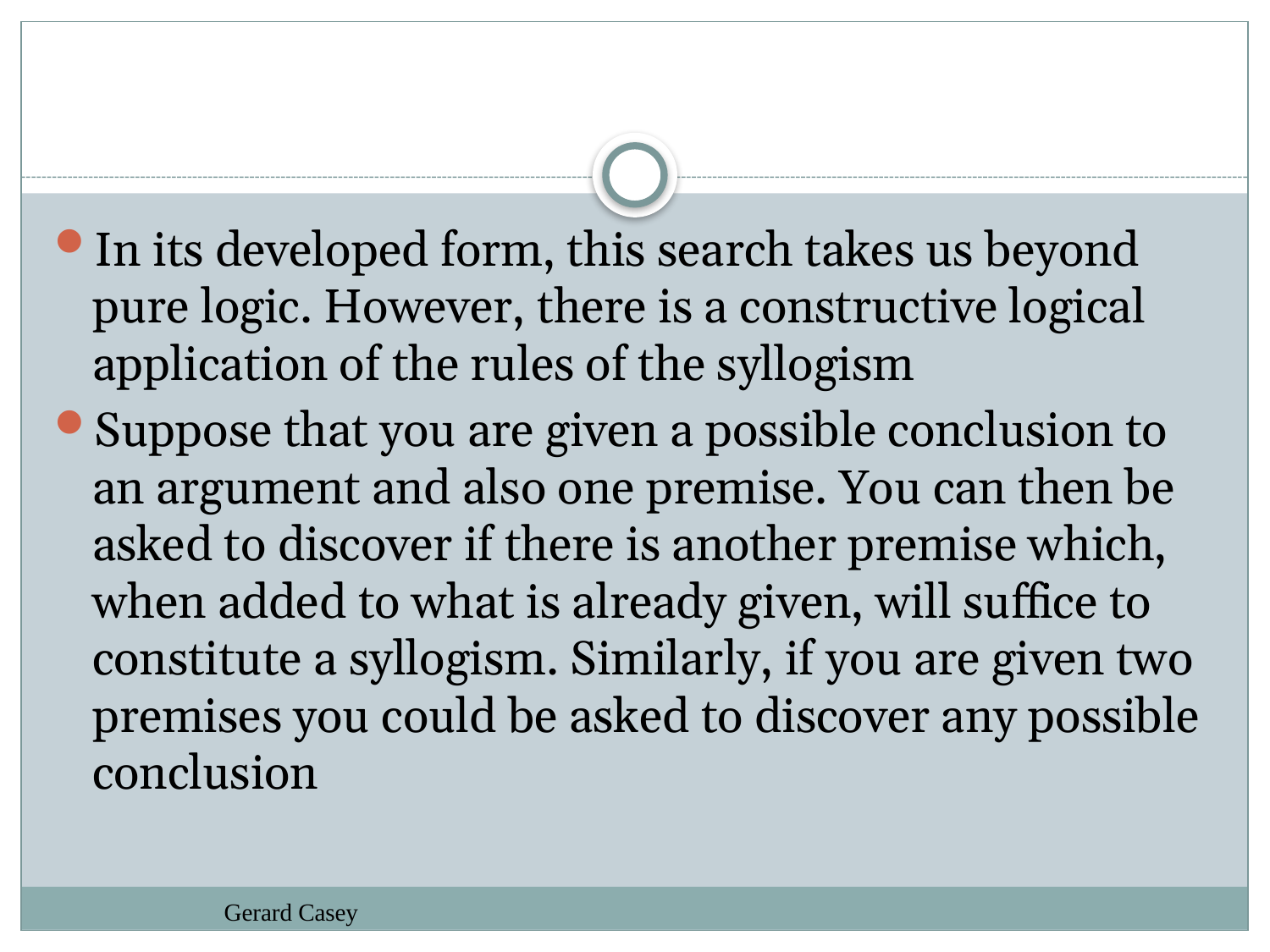

#
In its developed form, this search takes us beyond pure logic. However, there is a constructive logical application of the rules of the syllogism
Suppose that you are given a possible conclusion to an argument and also one premise. You can then be asked to discover if there is another premise which, when added to what is already given, will suffice to constitute a syllogism. Similarly, if you are given two premises you could be asked to discover any possible conclusion

Gerard Casey